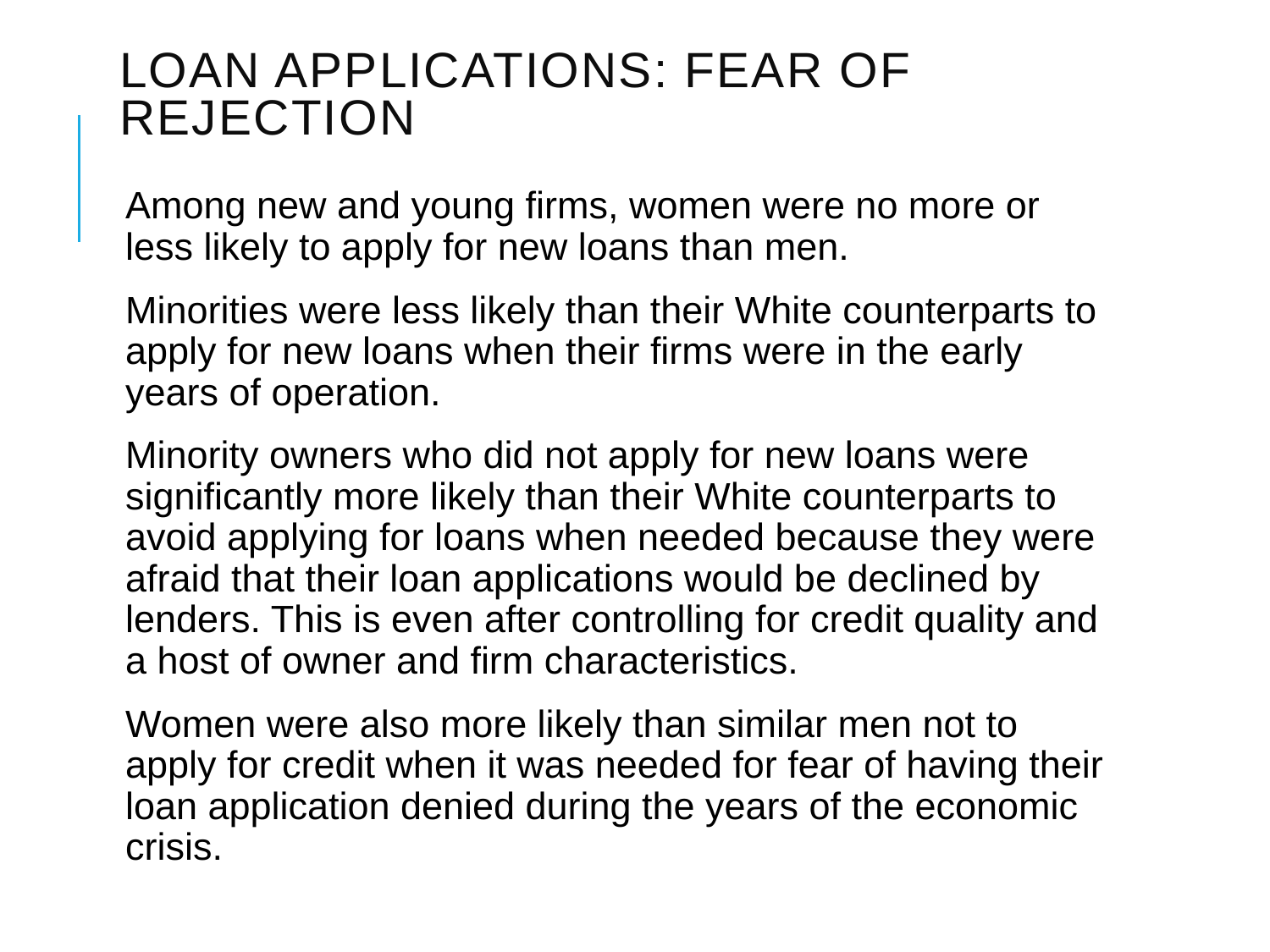

# Loan applications: Fear of rejection
Among new and young firms, women were no more or less likely to apply for new loans than men.
Minorities were less likely than their White counterparts to apply for new loans when their firms were in the early years of operation.
Minority owners who did not apply for new loans were significantly more likely than their White counterparts to avoid applying for loans when needed because they were afraid that their loan applications would be declined by lenders. This is even after controlling for credit quality and a host of owner and firm characteristics.
Women were also more likely than similar men not to apply for credit when it was needed for fear of having their loan application denied during the years of the economic crisis.